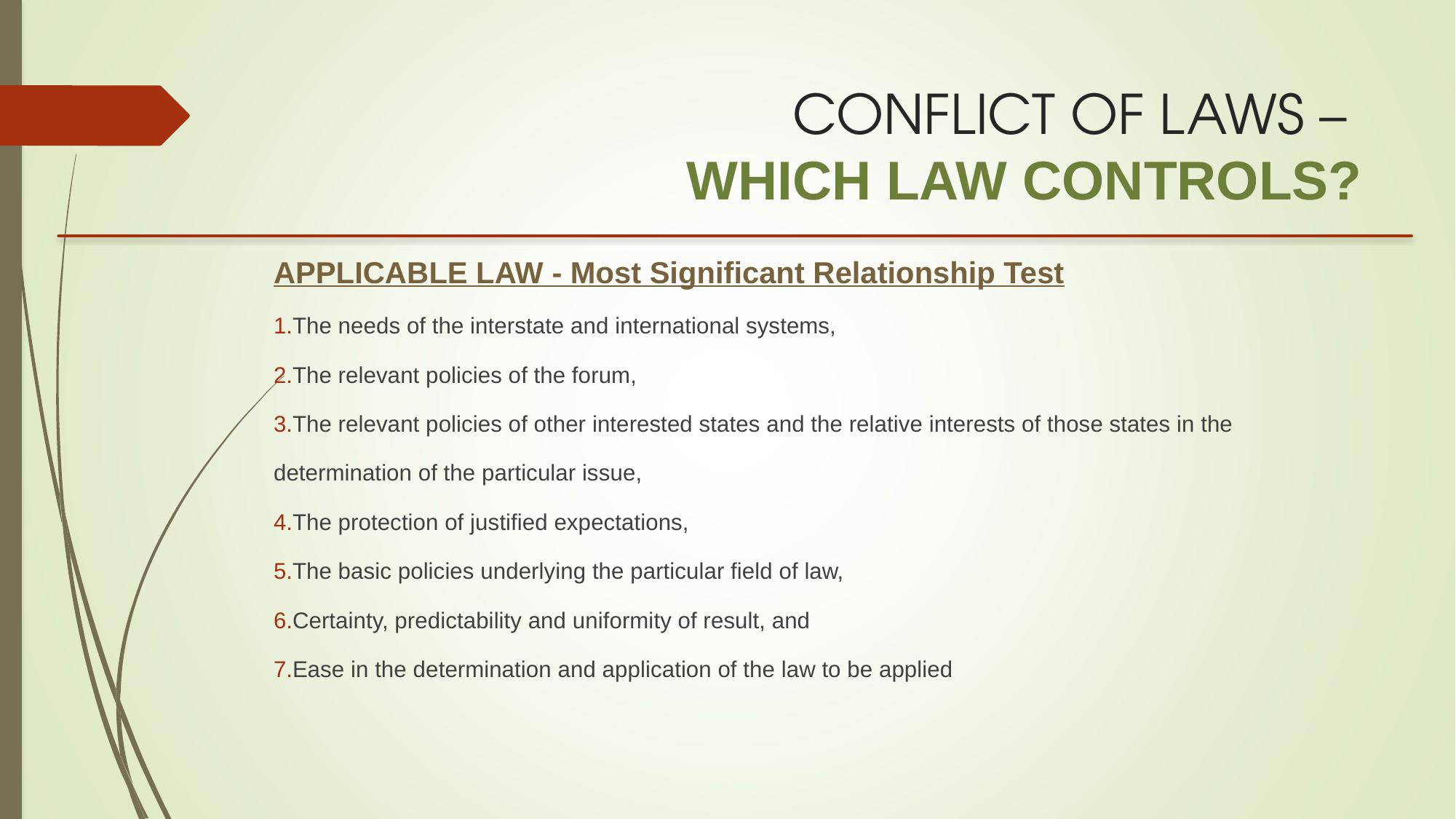

# CONFLICT OF LAWS – WHICH LAW CONTROLS?
APPLICABLE LAW - Most Significant Relationship Test
The needs of the interstate and international systems,
The relevant policies of the forum,
The relevant policies of other interested states and the relative interests of those states in the determination of the particular issue,
The protection of justified expectations,
The basic policies underlying the particular field of law,
Certainty, predictability and uniformity of result, and
Ease in the determination and application of the law to be applied